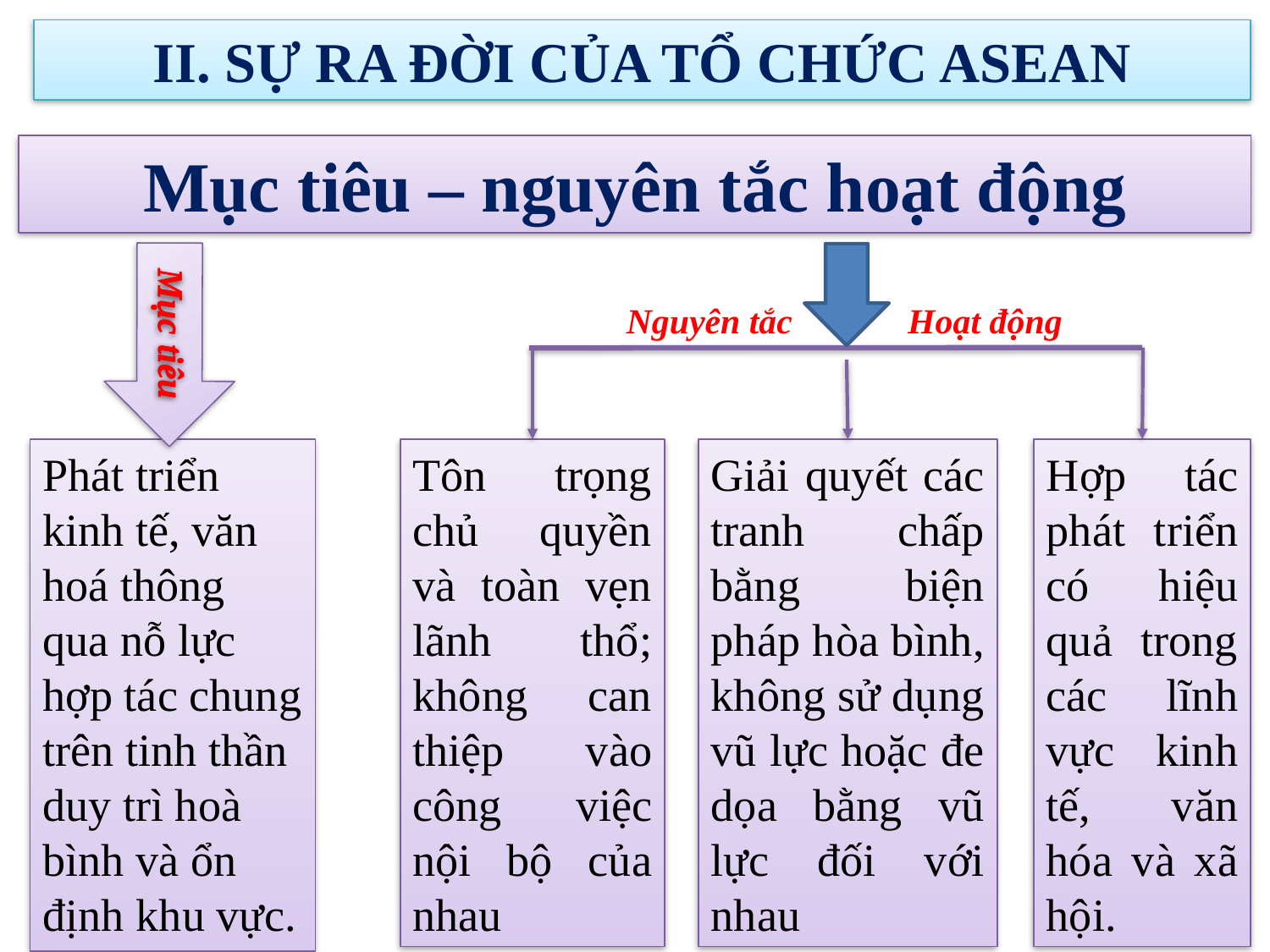

II. SỰ RA ĐỜI CỦA TỔ CHỨC ASEAN
Mục tiêu – nguyên tắc hoạt động

Mục tiêu
Mục tiêu
Nguyên tắc             Hoạt động
Phát triển kinh tế, văn hoá thông qua nỗ lực hợp tác chung trên tinh thần duy trì hoà bình và ổn định khu vực.

Tôn trọng chủ quyền và toàn vẹn lãnh thổ; không can thiệp vào công việc nội bộ của nhau
Giải quyết các tranh chấp bằng biện pháp hòa bình, không sử dụng vũ lực hoặc đe dọa bằng vũ lực đối với nhau
Hợp tác phát triển có hiệu quả trong các lĩnh vực kinh tế, văn hóa và xã hội.